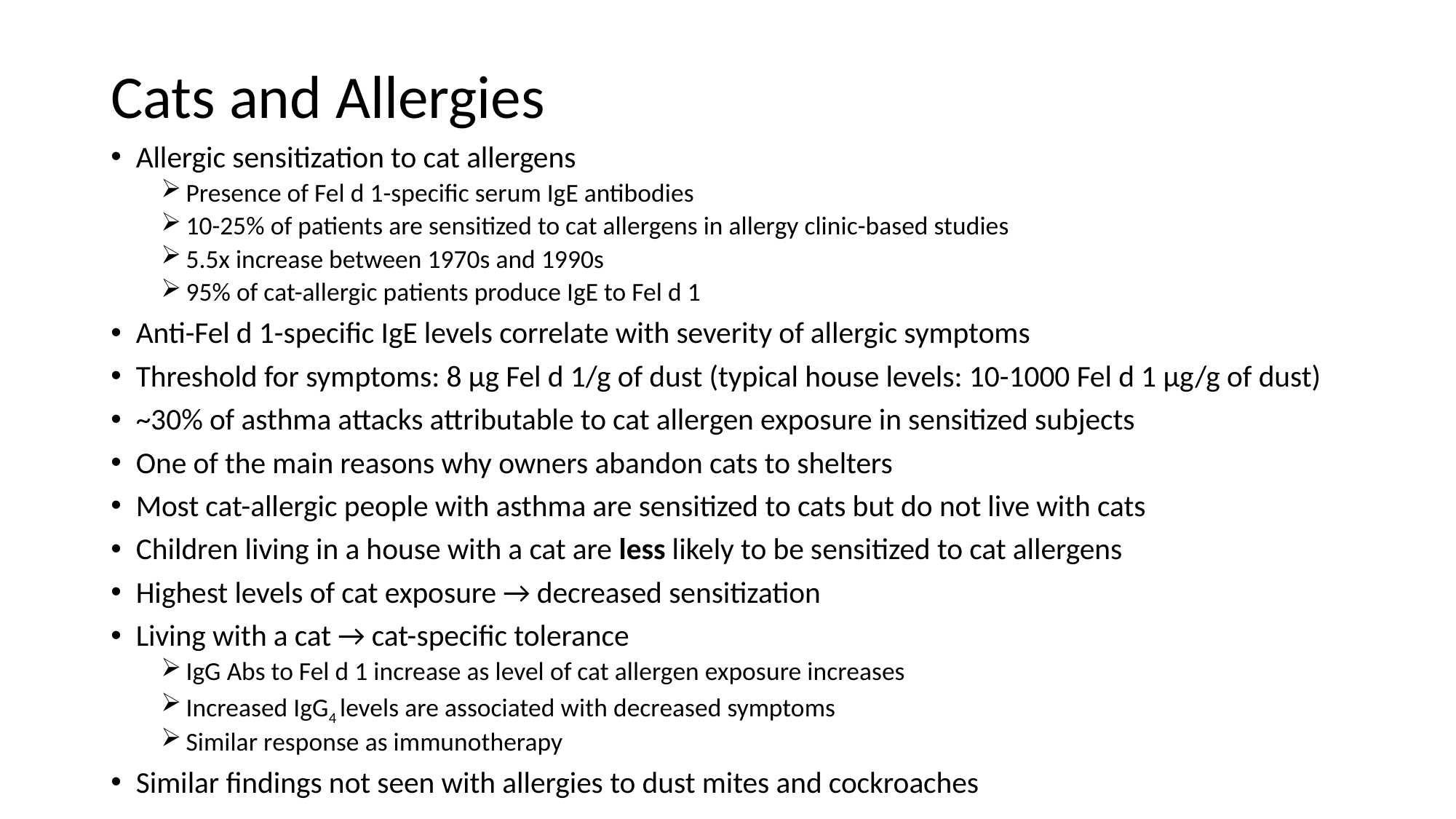

# Cats and Allergies
Allergic sensitization to cat allergens
Presence of Fel d 1-specific serum IgE antibodies
10-25% of patients are sensitized to cat allergens in allergy clinic-based studies
5.5x increase between 1970s and 1990s
95% of cat-allergic patients produce IgE to Fel d 1
Anti-Fel d 1-specific IgE levels correlate with severity of allergic symptoms
Threshold for symptoms: 8 µg Fel d 1/g of dust (typical house levels: 10-1000 Fel d 1 µg/g of dust)
~30% of asthma attacks attributable to cat allergen exposure in sensitized subjects
One of the main reasons why owners abandon cats to shelters
Most cat-allergic people with asthma are sensitized to cats but do not live with cats
Children living in a house with a cat are less likely to be sensitized to cat allergens
Highest levels of cat exposure → decreased sensitization
Living with a cat → cat-specific tolerance
IgG Abs to Fel d 1 increase as level of cat allergen exposure increases
Increased IgG4 levels are associated with decreased symptoms
Similar response as immunotherapy
Similar findings not seen with allergies to dust mites and cockroaches